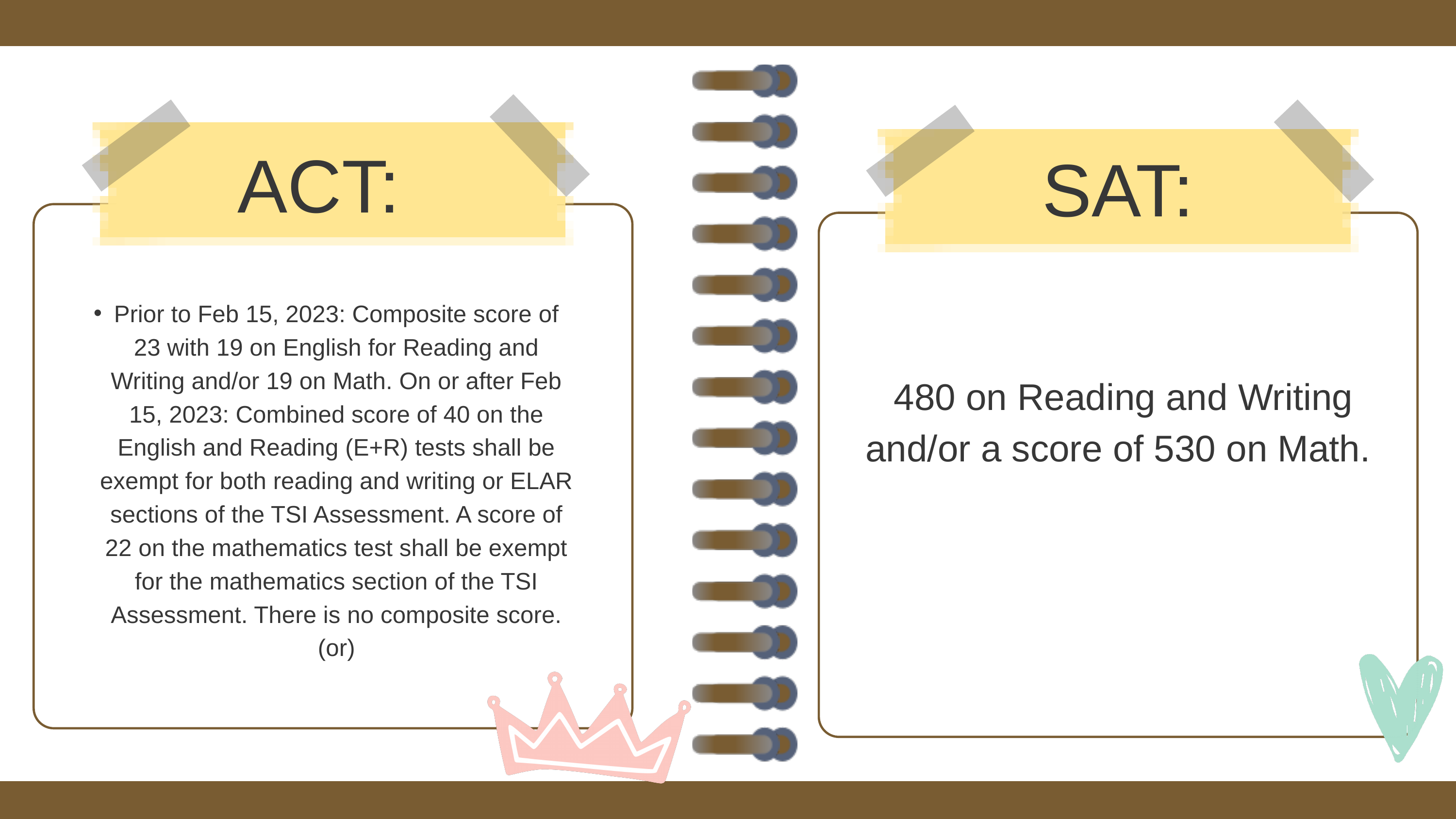

ACT:

SAT:

Prior to Feb 15, 2023: Composite score of 23 with 19 on English for Reading and Writing and/or 19 on Math. On or after Feb 15, 2023: Combined score of 40 on the English and Reading (E+R) tests shall be exempt for both reading and writing or ELAR sections of the TSI Assessment. A score of 22 on the mathematics test shall be exempt for the mathematics section of the TSI Assessment. There is no composite score. (or)

 480 on Reading and Writing and/or a score of 530 on Math.